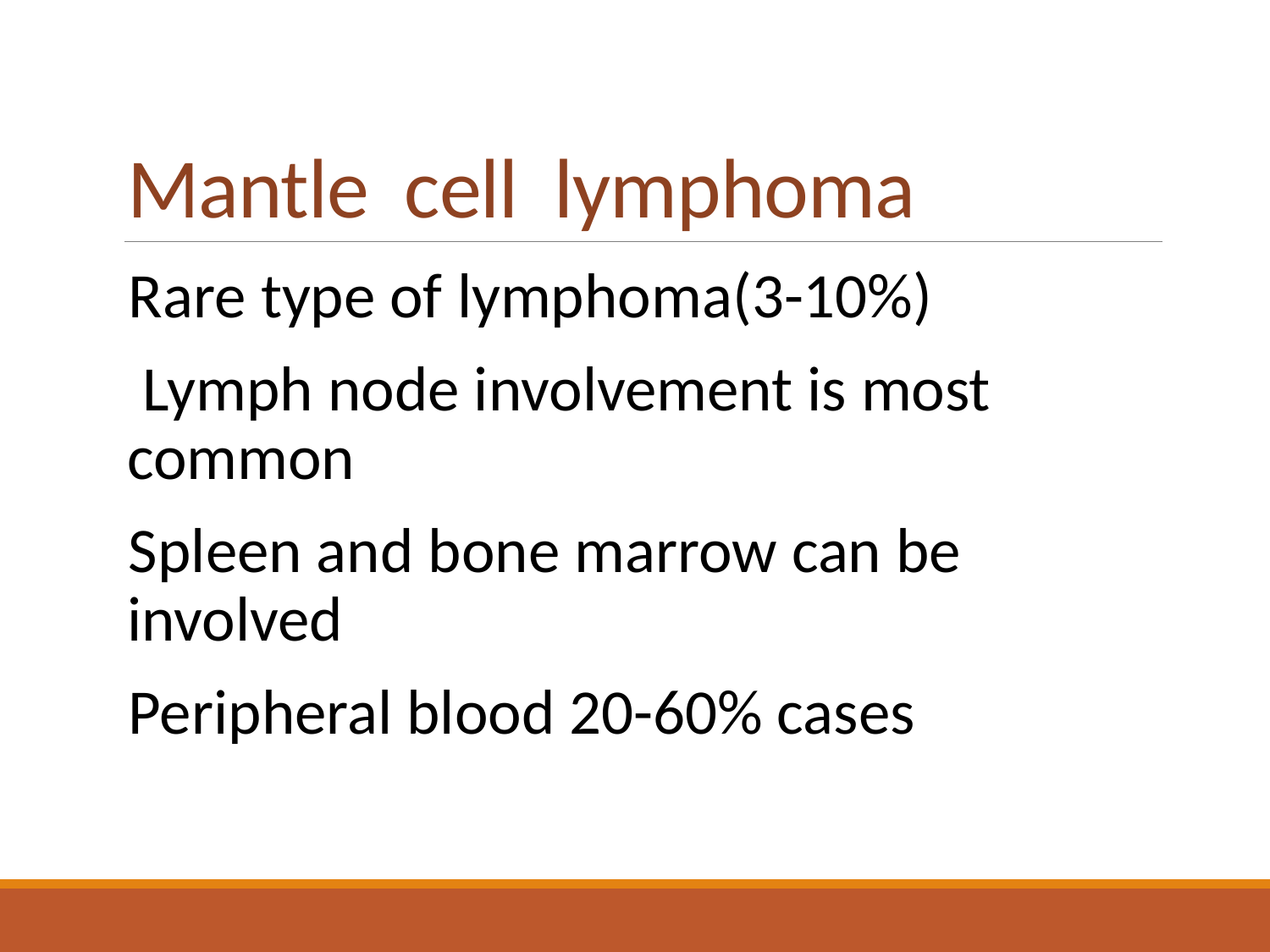

# Mantle  cell  lymphoma
Rare type of lymphoma(3-10%)
 Lymph node involvement is most common
Spleen and bone marrow can be involved
Peripheral blood 20-60% cases